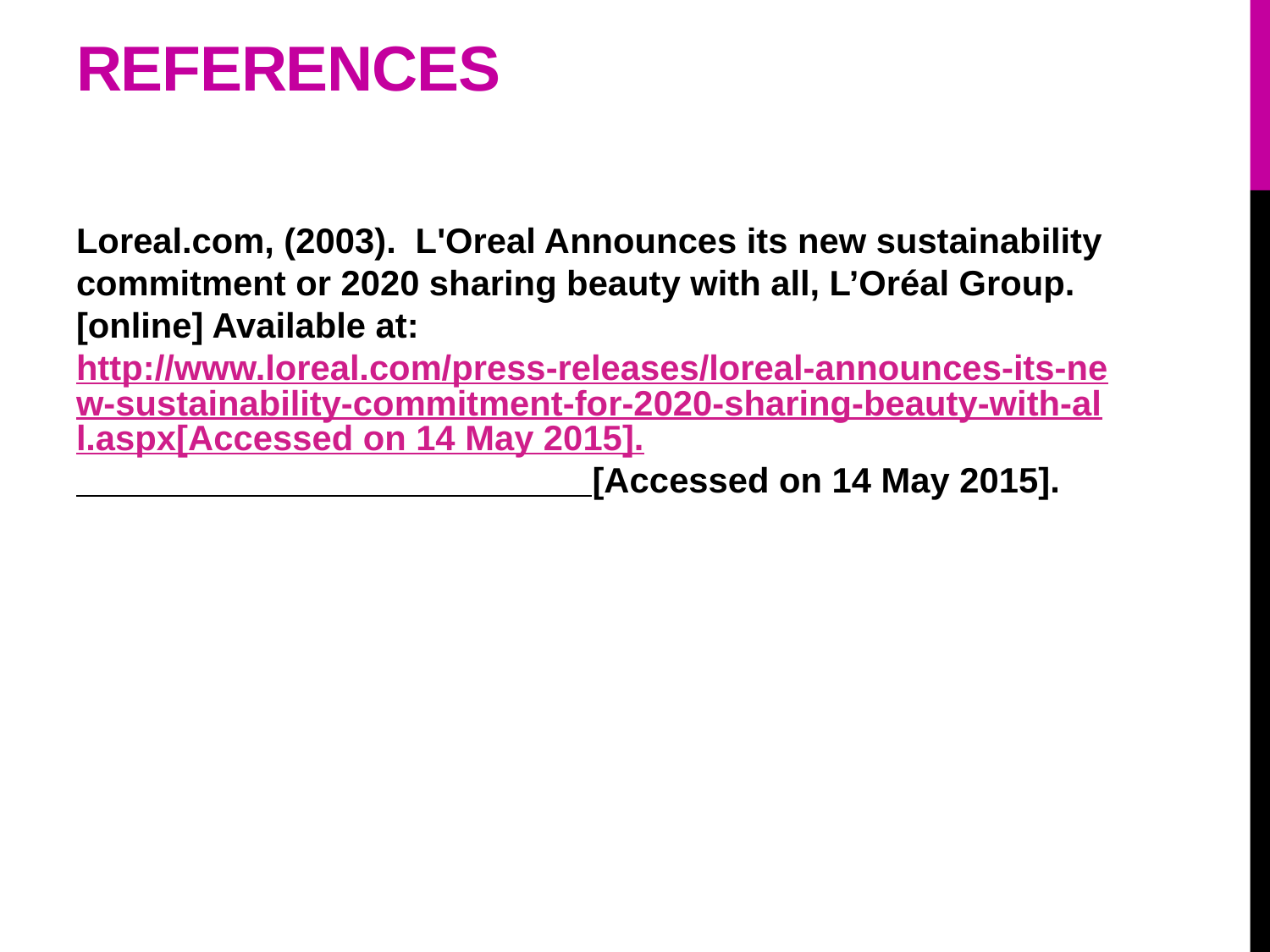

# references
Loreal.com, (2003).  L'Oreal Announces its new sustainability commitment or 2020 sharing beauty with all, L’Oréal Group. [online] Available at: http://www.loreal.com/press-releases/loreal-announces-its-new-sustainability-commitment-for-2020-sharing-beauty-with-all.aspx[Accessed on 14 May 2015].                                                     [Accessed on 14 May 2015].